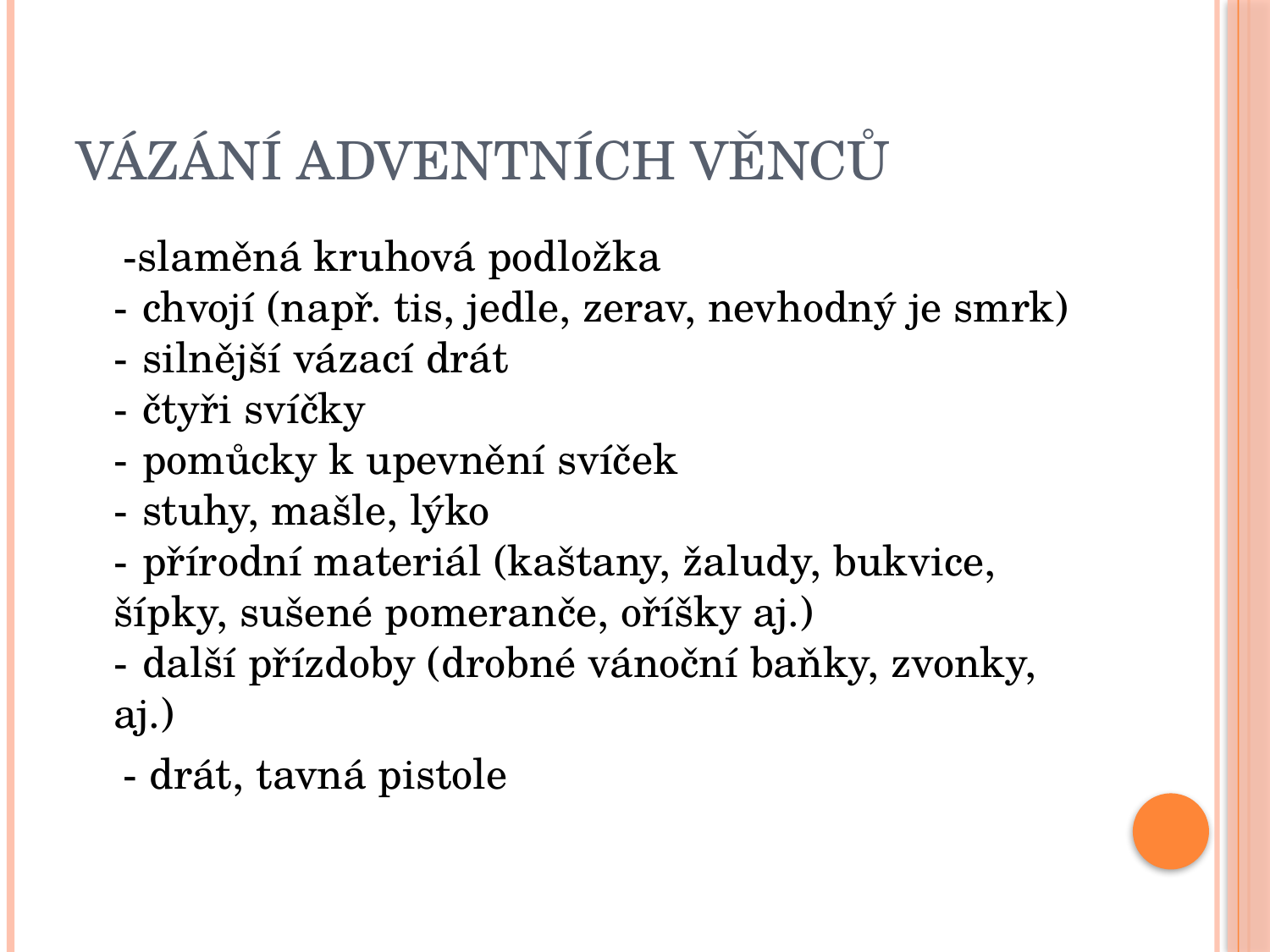

# Vázání adventních věnců
    -slaměná kruhová podložka
- chvojí (např. tis, jedle, zerav, nevhodný je smrk)
- silnější vázací drát
- čtyři svíčky
- pomůcky k upevnění svíček
- stuhy, mašle, lýko
- přírodní materiál (kaštany, žaludy, bukvice, šípky, sušené pomeranče, oříšky aj.)
- další přízdoby (drobné vánoční baňky, zvonky, aj.)
    - drát, tavná pistole